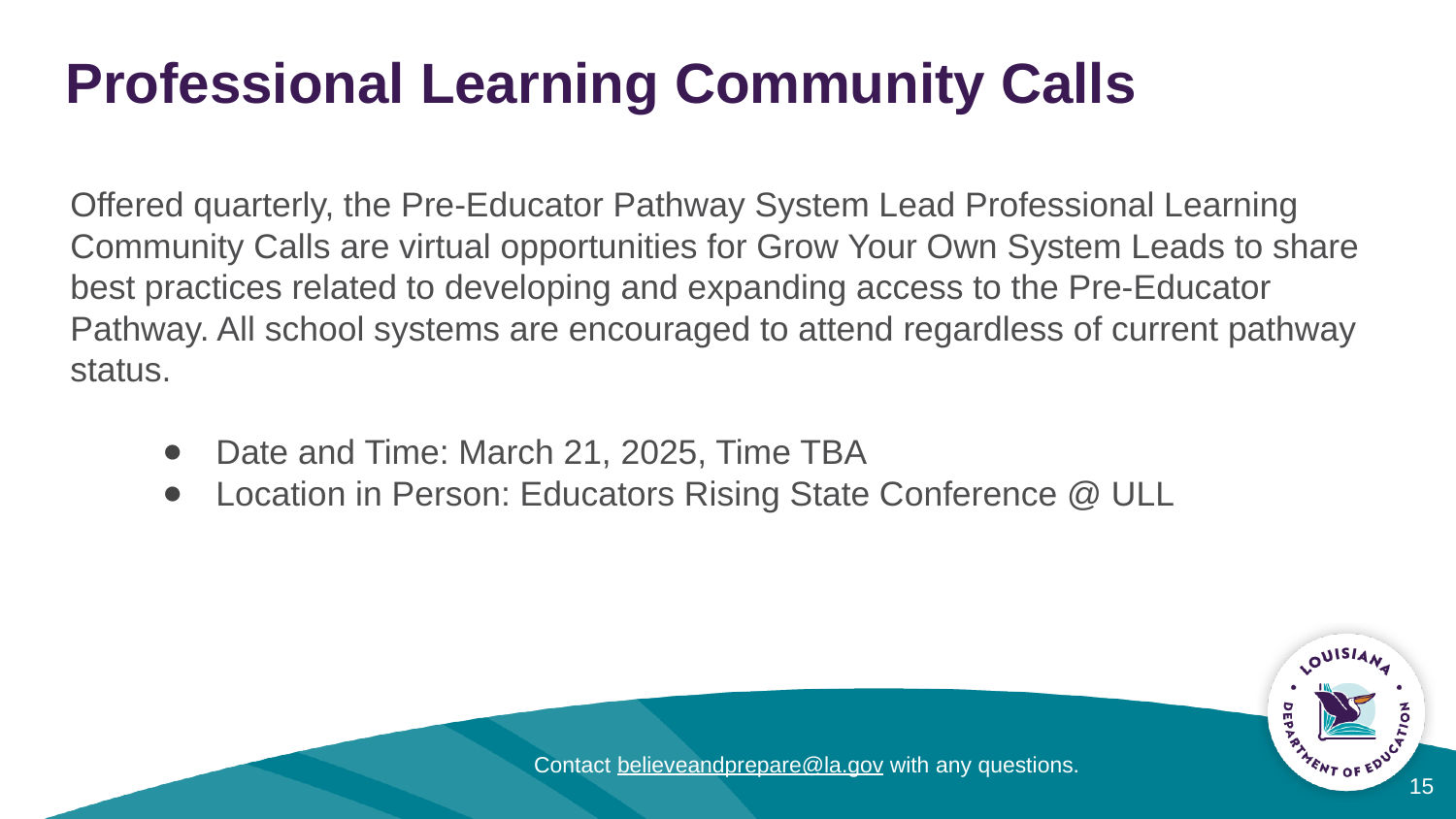

Professional Learning Community Calls
Offered quarterly, the Pre-Educator Pathway System Lead Professional Learning Community Calls are virtual opportunities for Grow Your Own System Leads to share best practices related to developing and expanding access to the Pre-Educator Pathway. All school systems are encouraged to attend regardless of current pathway status.

Date and Time: March 21, 2025, Time TBA
Location in Person: Educators Rising State Conference @ ULL

Contact believeandprepare@la.gov with any questions.
15